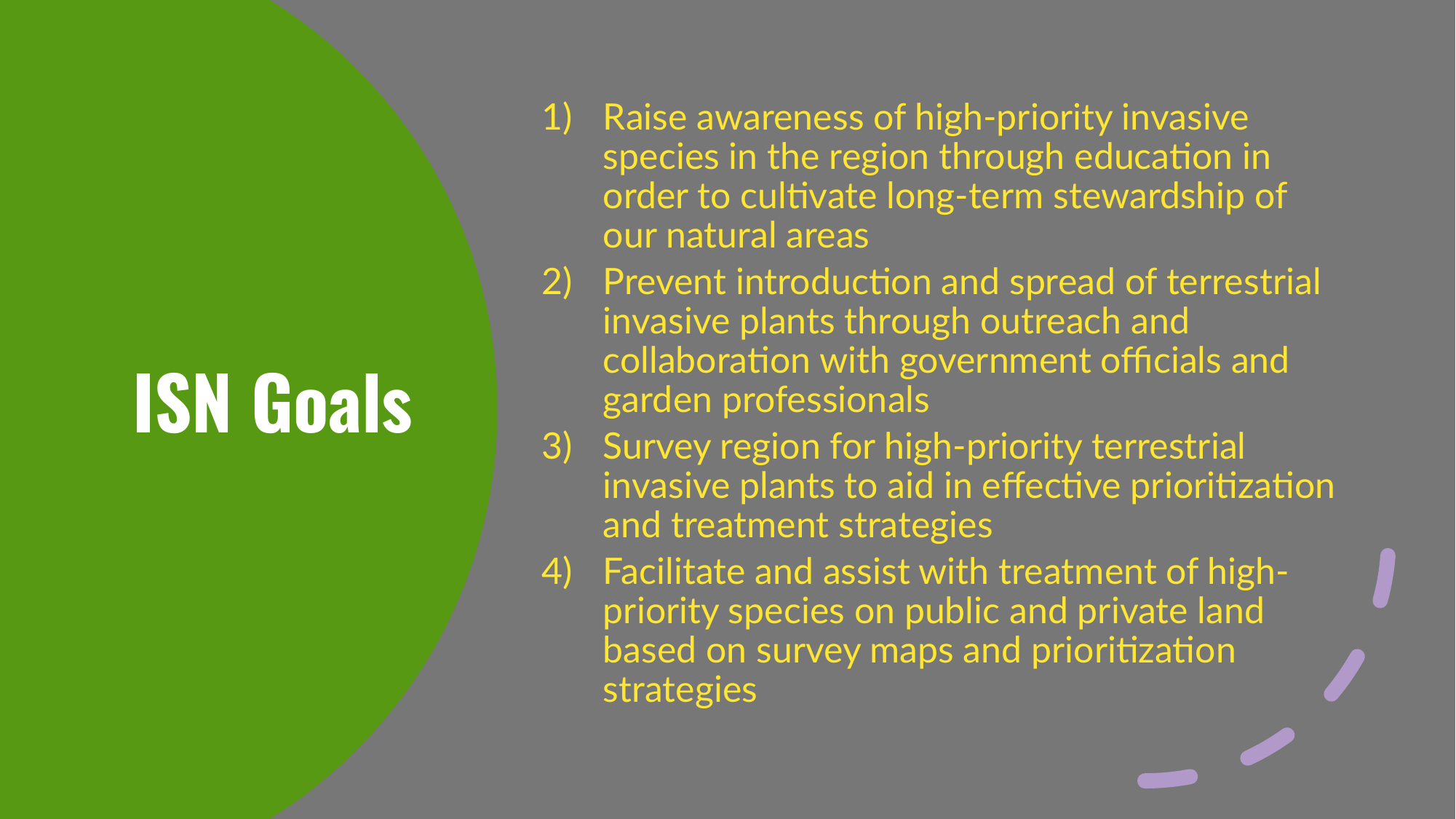

Raise awareness of high-priority invasive species in the region through education in order to cultivate long-term stewardship of our natural areas
Prevent introduction and spread of terrestrial invasive plants through outreach and collaboration with government officials and garden professionals
Survey region for high-priority terrestrial invasive plants to aid in effective prioritization and treatment strategies
Facilitate and assist with treatment of high-priority species on public and private land based on survey maps and prioritization strategies
# ISN Goals